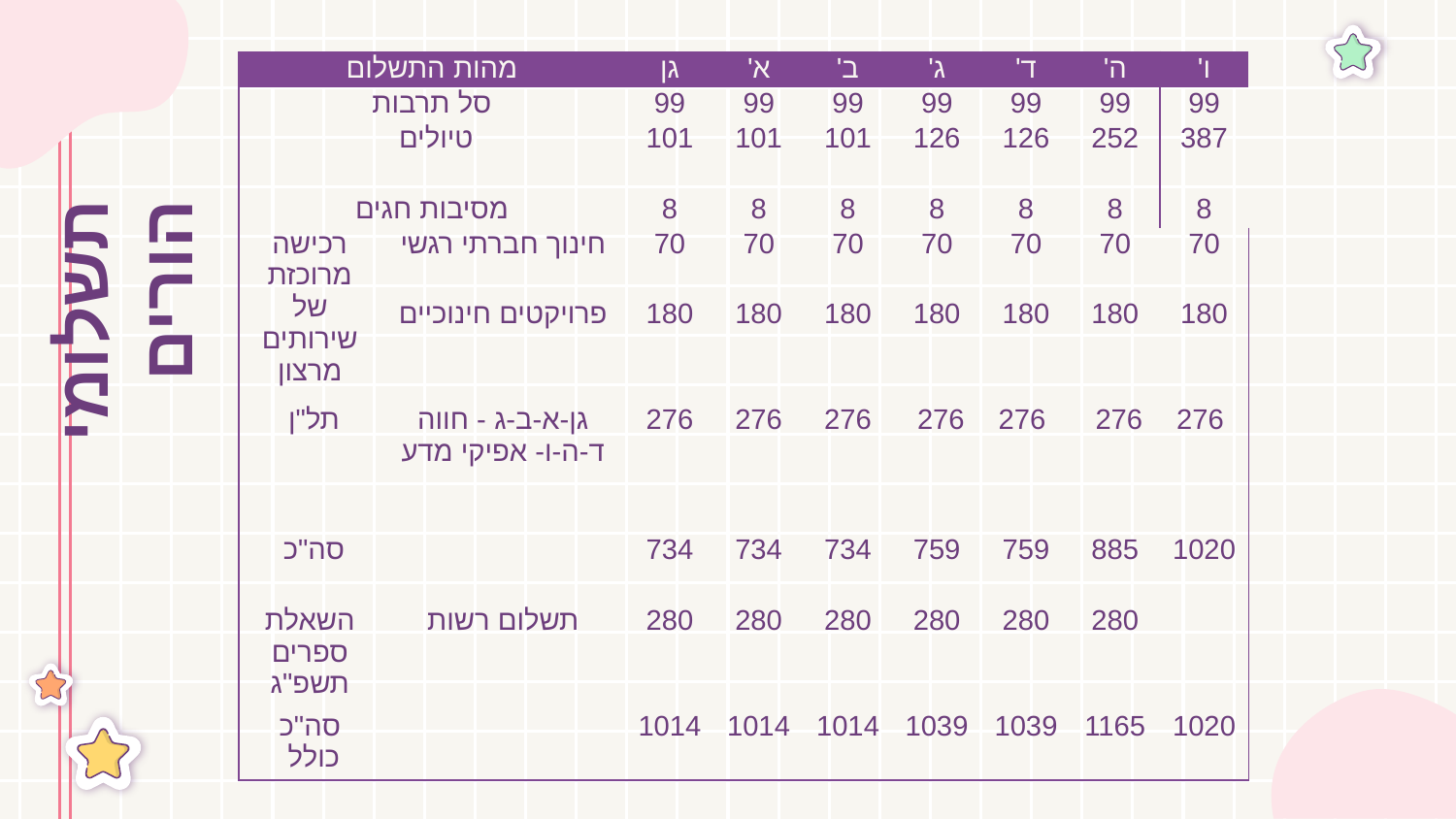

| מהות התשלום |  | גן | א' | ב' | ג' | ד' | ה' | ו' |
| --- | --- | --- | --- | --- | --- | --- | --- | --- |
| סל תרבות |  | 99 | 99 | 99 | 99 | 99 | 99 | 99 |
| טיולים |  | 101 | 101 | 101 | 126 | 126 | 252 | 387 |
| מסיבות חגים |  | 8 | 8 | 8 | 8 | 8 | 8 | 8 |
| רכישה מרוכזת של שירותים מרצון | חינוך חברתי רגשי | 70 | 70 | 70 | 70 | 70 | 70 | 70 |
|  | פרויקטים חינוכיים | 180 | 180 | 180 | 180 | 180 | 180 | 180 |
| תל"ן | גן-א-ב-ג - חווה ד-ה-ו- אפיקי מדע | 276 | 276 | 276 | 276 | 276 | 276 | 276 |
| סה"כ |  | 734 | 734 | 734 | 759 | 759 | 885 | 1020 |
| השאלת ספרים תשפ"ג | תשלום רשות | 280 | 280 | 280 | 280 | 280 | 280 |  |
| סה"כ כולל |  | 1014 | 1014 | 1014 | 1039 | 1039 | 1165 | 1020 |
# תשלומי הורים